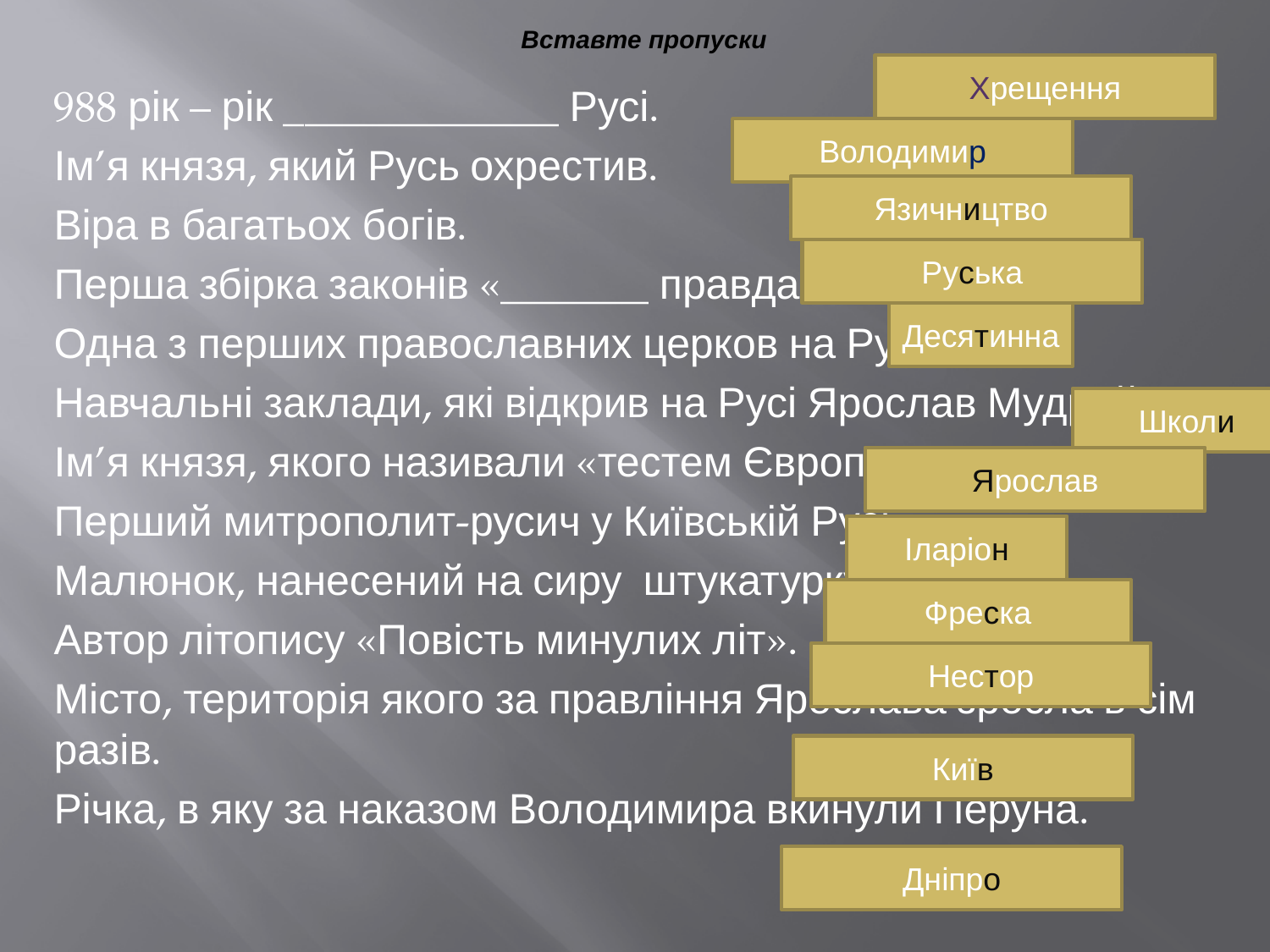

# Вставте пропуски
Хрещення
988 рік – рік _____________ Русі.
Ім’я князя, який Русь охрестив.
Віра в багатьох богів.
Перша збірка законів «_______ правда».
Одна з перших православних церков на Русі.
Навчальні заклади, які відкрив на Русі Ярослав Мудрий.
Ім’я князя, якого називали «тестем Європи».
Перший митрополит-русич у Київській Русі
Малюнок, нанесений на сиру  штукатурку.
Автор літопису «Повість минулих літ».
Місто, територія якого за правління Ярослава зросла в сім разів.
Річка, в яку за наказом Володимира вкинули Перуна.

Володимир
Язичництво
Руська
Десятинна
Школи
Ярослав
Іларіон
Фреска
Нестор
Київ
Дніпро